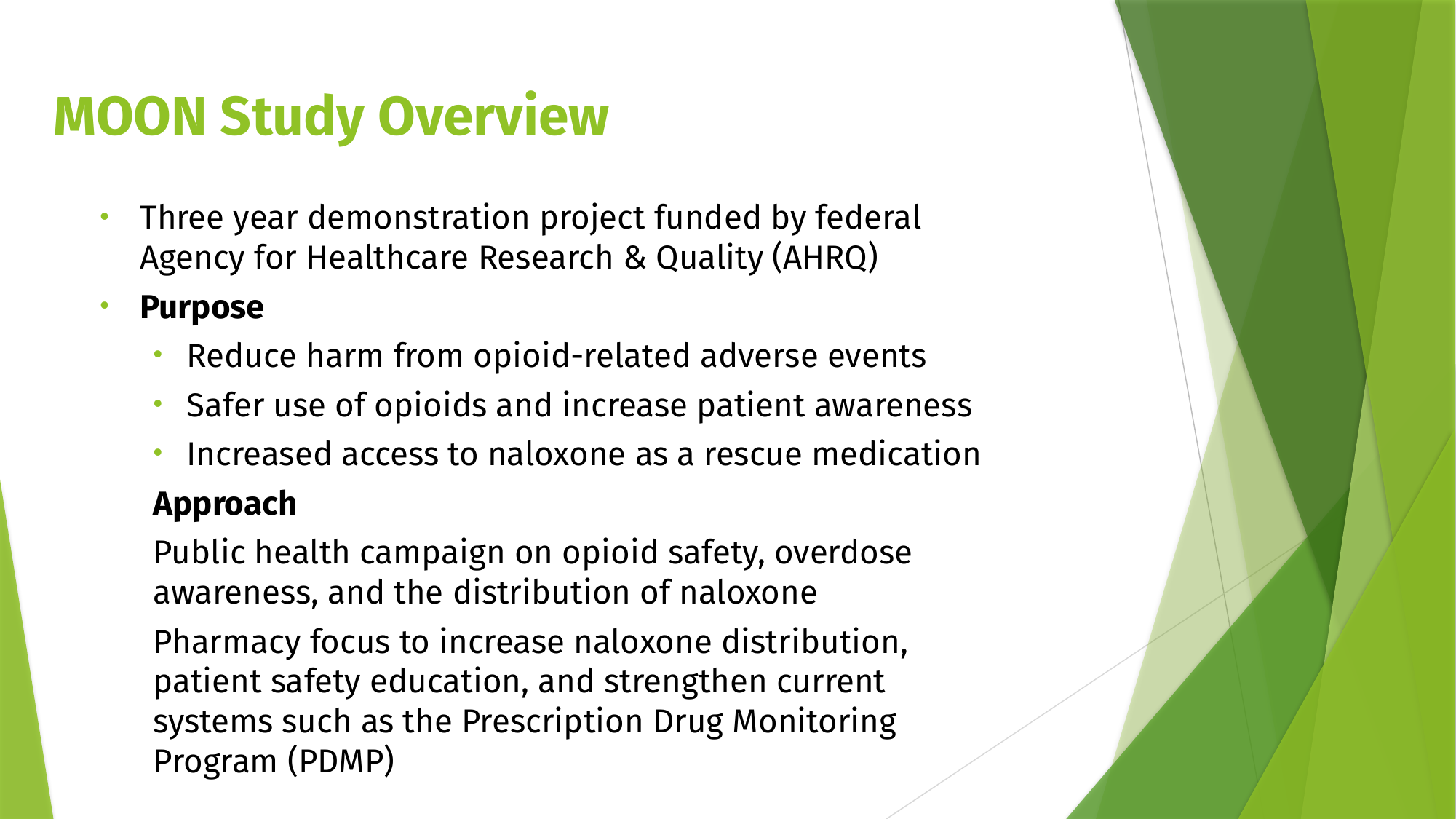

# MOON Study Overview
Three year demonstration project funded by federal Agency for Healthcare Research & Quality (AHRQ)
Purpose
Reduce harm from opioid-related adverse events
Safer use of opioids and increase patient awareness
Increased access to naloxone as a rescue medication
Approach
Public health campaign on opioid safety, overdose awareness, and the distribution of naloxone
Pharmacy focus to increase naloxone distribution, patient safety education, and strengthen current systems such as the Prescription Drug Monitoring Program (PDMP)
Drug Monitoring Program (PDMP)

2